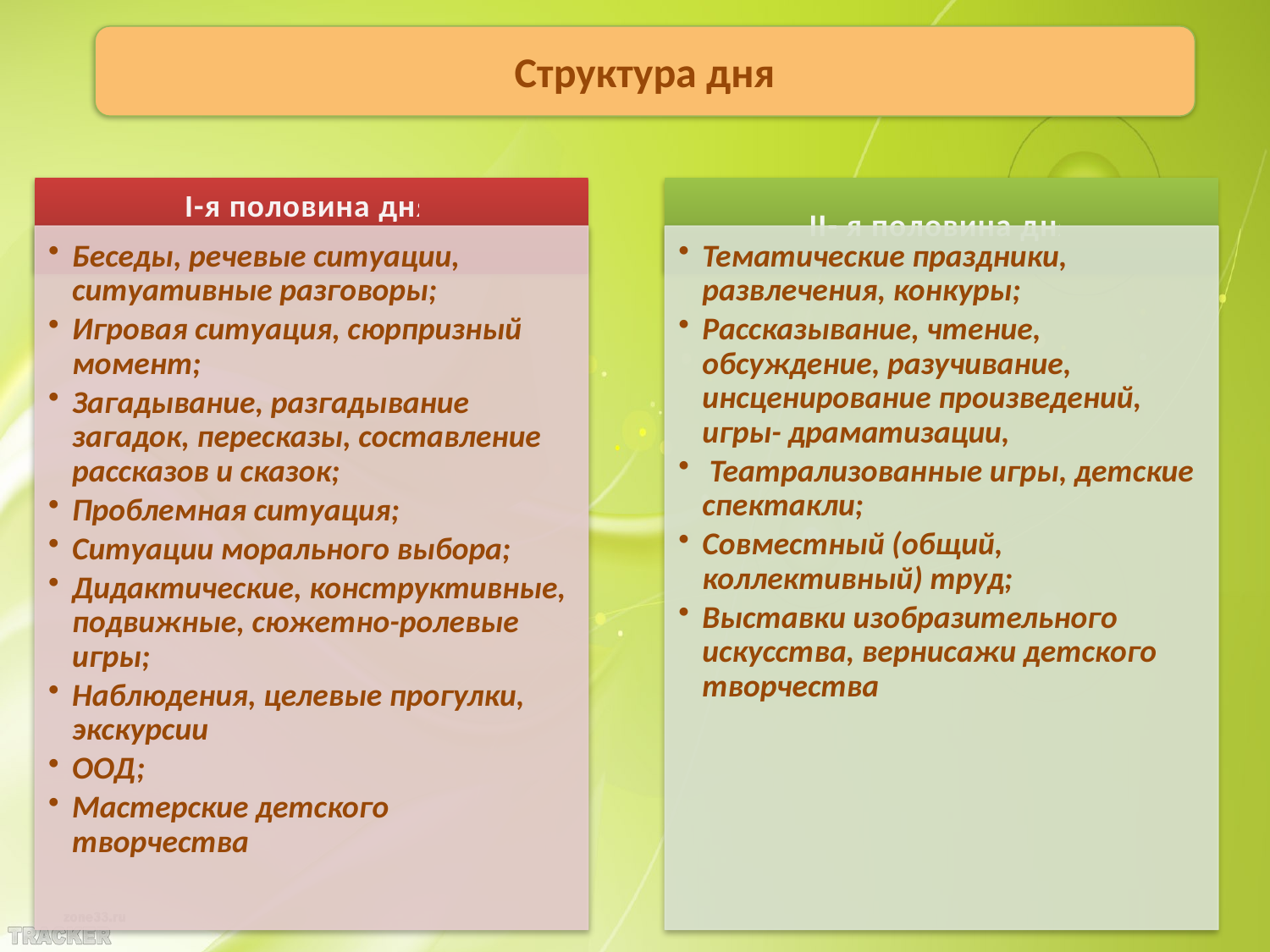

Структура дня
I-я половина дня
Беседы, речевые ситуации, ситуативные разговоры;
Игровая ситуация, сюрпризный момент;
Загадывание, разгадывание загадок, пересказы, составление рассказов и сказок;
Проблемная ситуация;
Ситуации морального выбора;
Дидактические, конструктивные, подвижные, сюжетно-ролевые игры;
Наблюдения, целевые прогулки, экскурсии
ООД;
Мастерские детского творчества

II- я половина дня
Тематические праздники, развлечения, конкуры;
Рассказывание, чтение, обсуждение, разучивание, инсценирование произведений, игры- драматизации,
 Театрализованные игры, детские спектакли;
Совместный (общий, коллективный) труд;
Выставки изобразительного искусства, вернисажи детского творчества